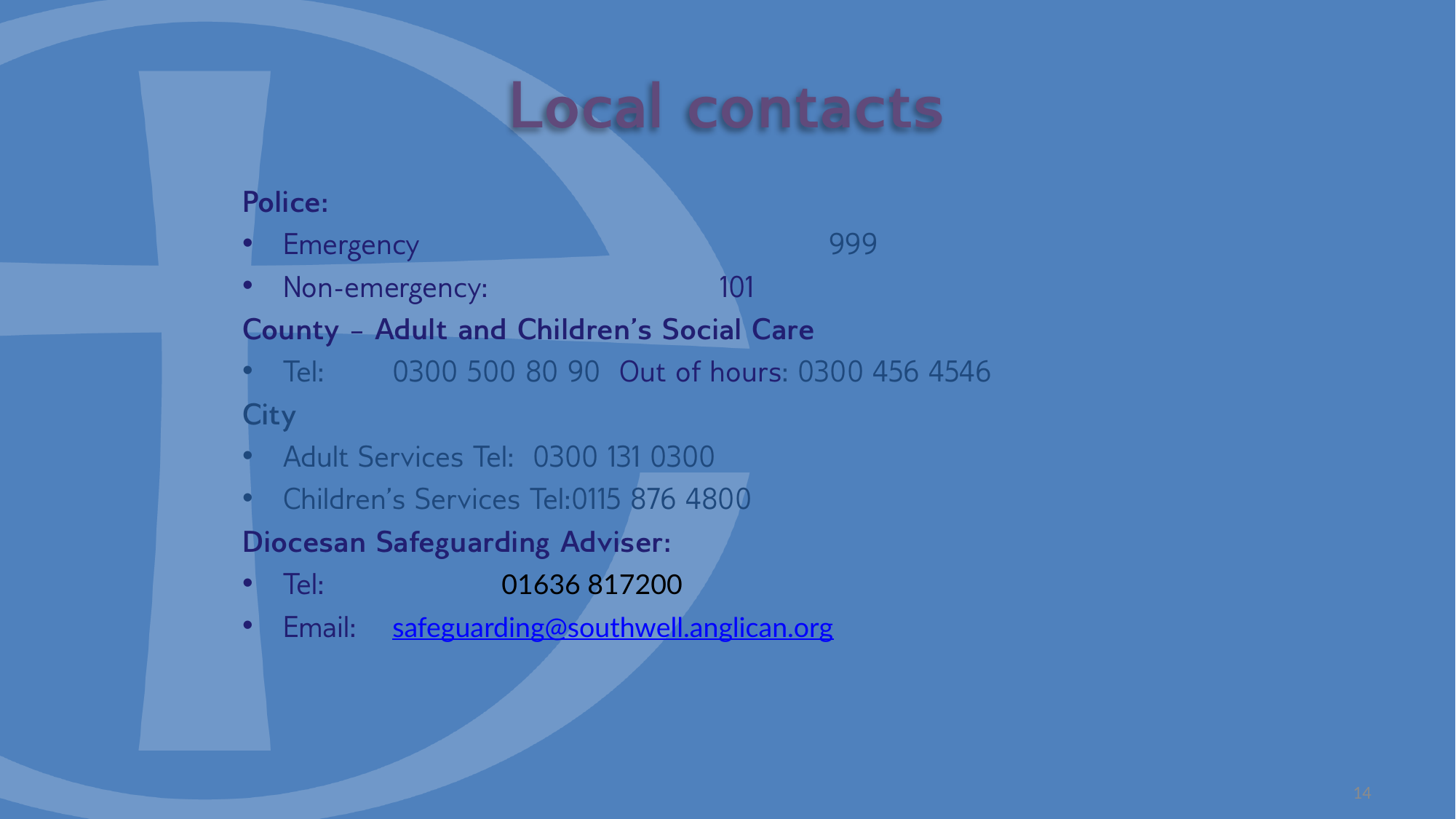

# Local contacts
Police:
Emergency				999
Non-emergency:			101
County – Adult and Children’s Social Care
Tel:	0300 500 80 90  Out of hours: 0300 456 4546
City
Adult Services Tel:  0300 131 0300
Children’s Services Tel:0115 876 4800
Diocesan Safeguarding Adviser:
Tel:		01636 817200
Email:	safeguarding@southwell.anglican.org

14